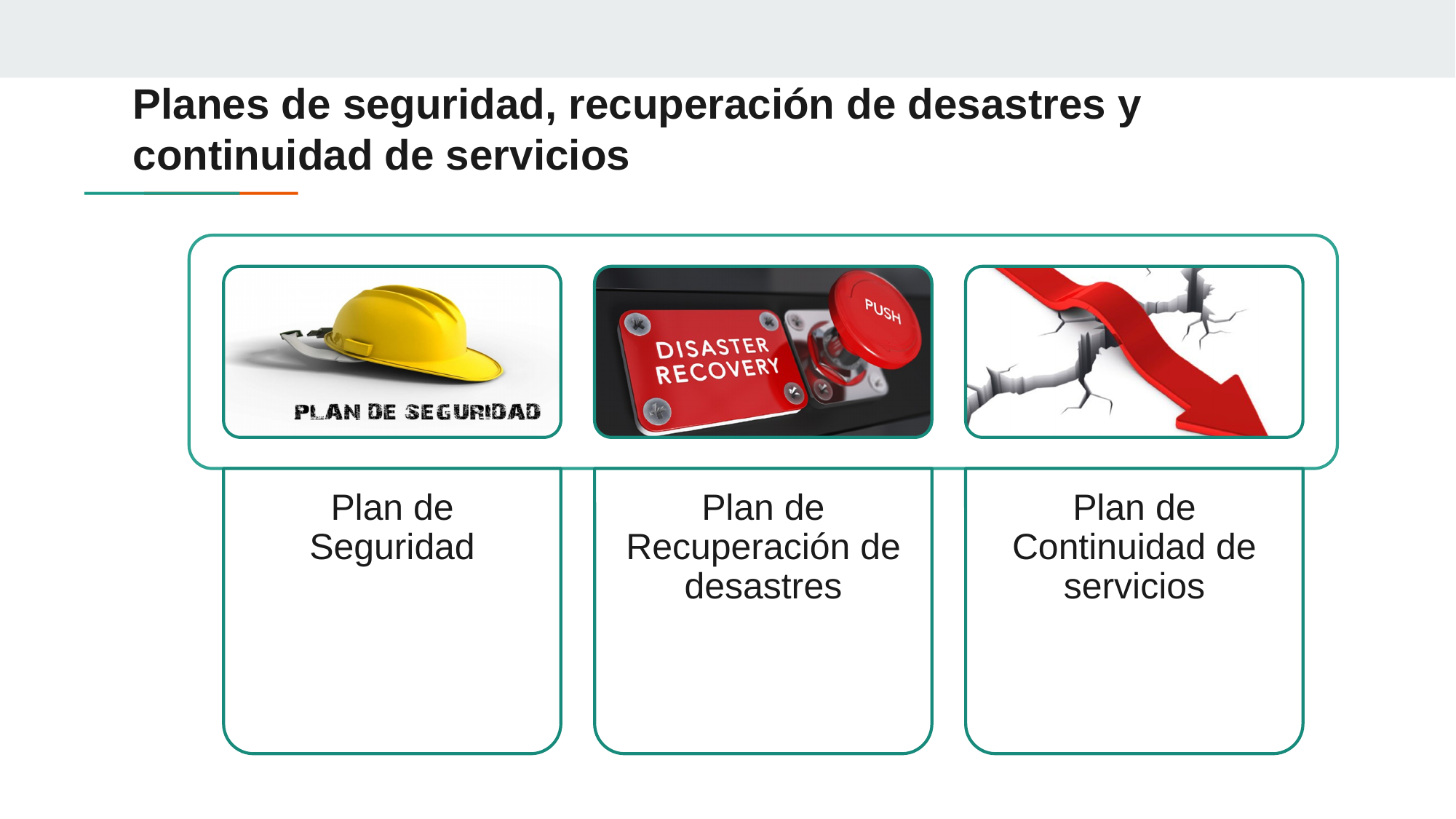

# Planes de seguridad, recuperación de desastres y continuidad de servicios
Plan de Seguridad
Plan de Recuperación de desastres
Plan de Continuidad de servicios